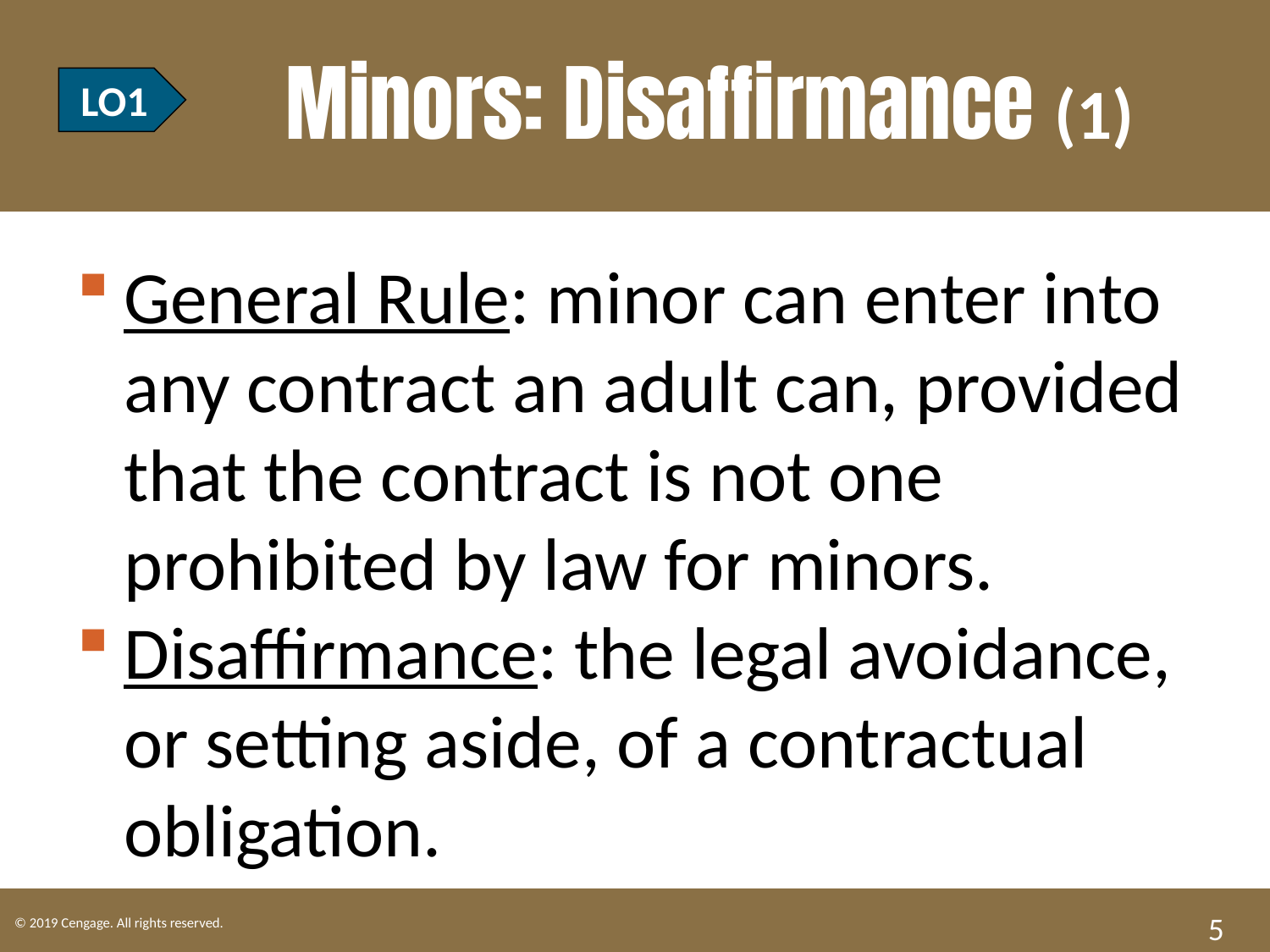

LO1            Minors: Disaffirmance (1)
LO1
General Rule: minor can enter into any contract an adult can, provided that the contract is not one prohibited by law for minors.
Disaffirmance: the legal avoidance, or setting aside, of a contractual obligation.
5